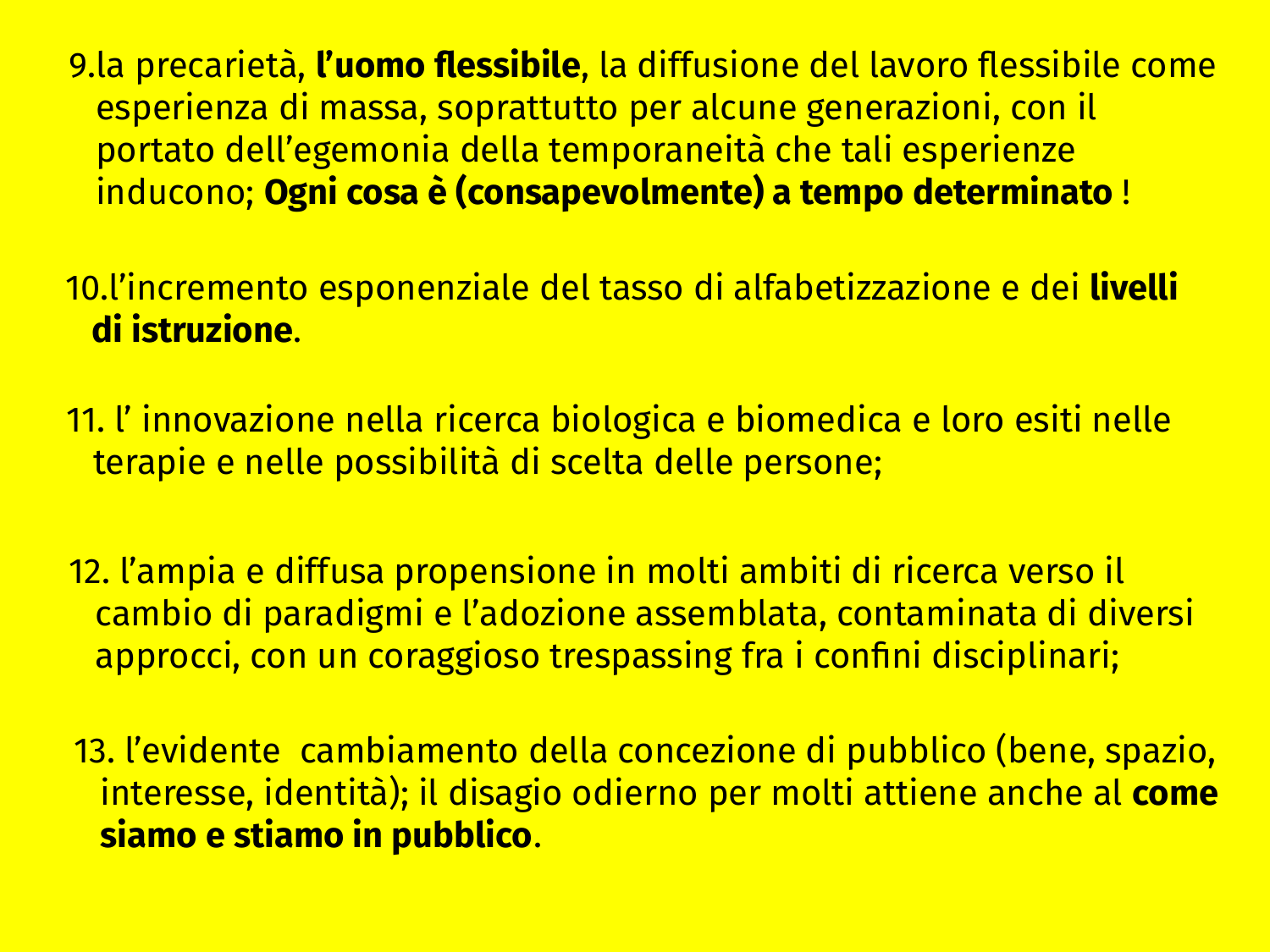

9.la precarietà, l’uomo flessibile, la diffusione del lavoro flessibile come esperienza di massa, soprattutto per alcune generazioni, con il portato dell’egemonia della temporaneità che tali esperienze inducono; Ogni cosa è (consapevolmente) a tempo determinato !
10.l’incremento esponenziale del tasso di alfabetizzazione e dei livelli di istruzione.
11. l’ innovazione nella ricerca biologica e biomedica e loro esiti nelle terapie e nelle possibilità di scelta delle persone;
12. l’ampia e diffusa propensione in molti ambiti di ricerca verso il cambio di paradigmi e l’adozione assemblata, contaminata di diversi approcci, con un coraggioso trespassing fra i confini disciplinari;
13. l’evidente  cambiamento della concezione di pubblico (bene, spazio, interesse, identità); il disagio odierno per molti attiene anche al come siamo e stiamo in pubblico.